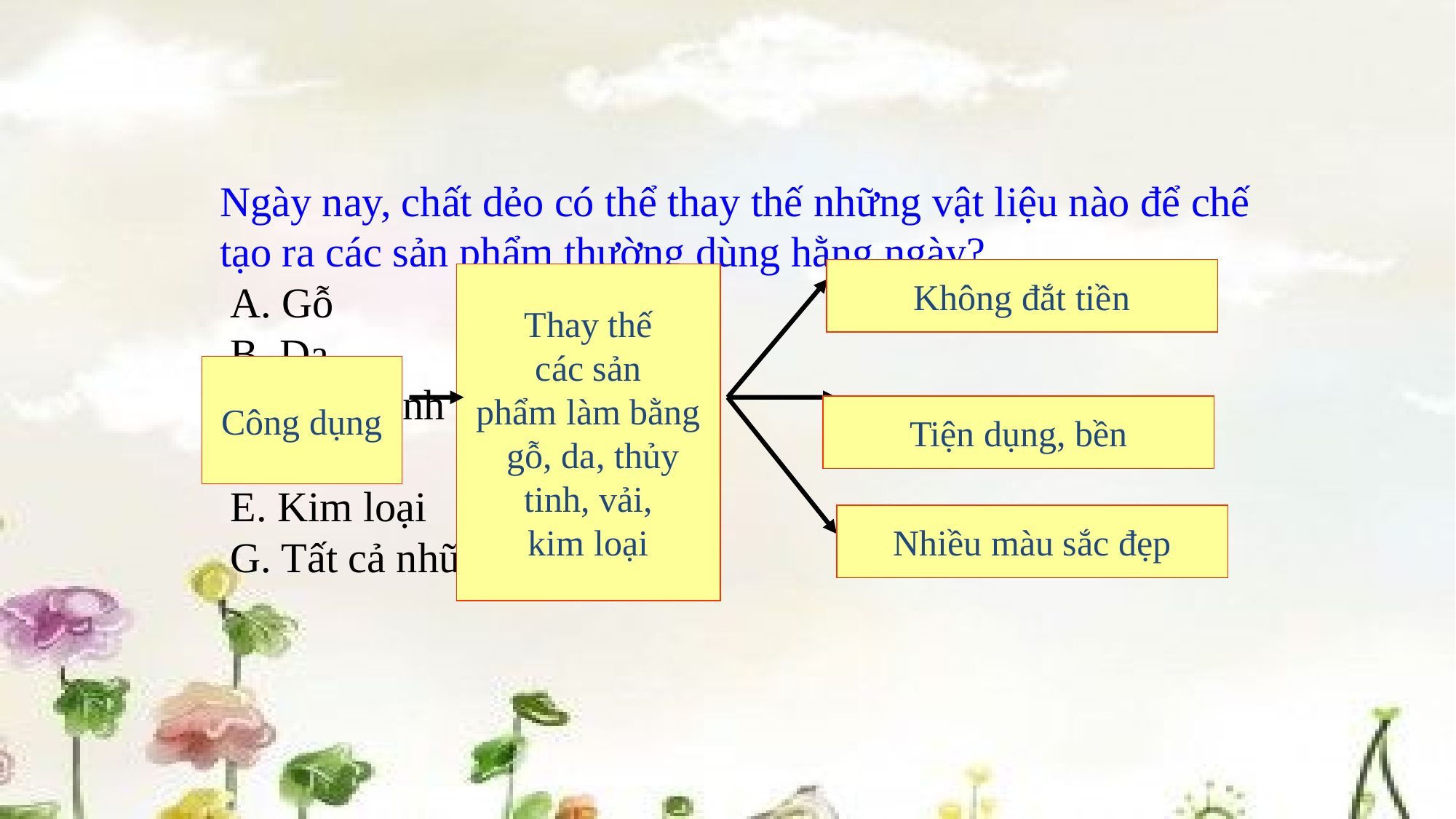

Ngày nay, chất dẻo có thể thay thế những vật liệu nào để chế tạo ra các sản phẩm thường dùng hằng ngày?
 A. Gỗ
 B. Da
 C. Thủy tinh
 D. Vải
 E. Kim loại
 G. Tất cả những vật liệu trên

Không đắt tiền
Thay thế
 các sản
phẩm làm bằng
 gỗ, da, thủy
 tinh, vải,
kim loại

Công dụng
Tiện dụng, bền

Nhiều màu sắc đẹp